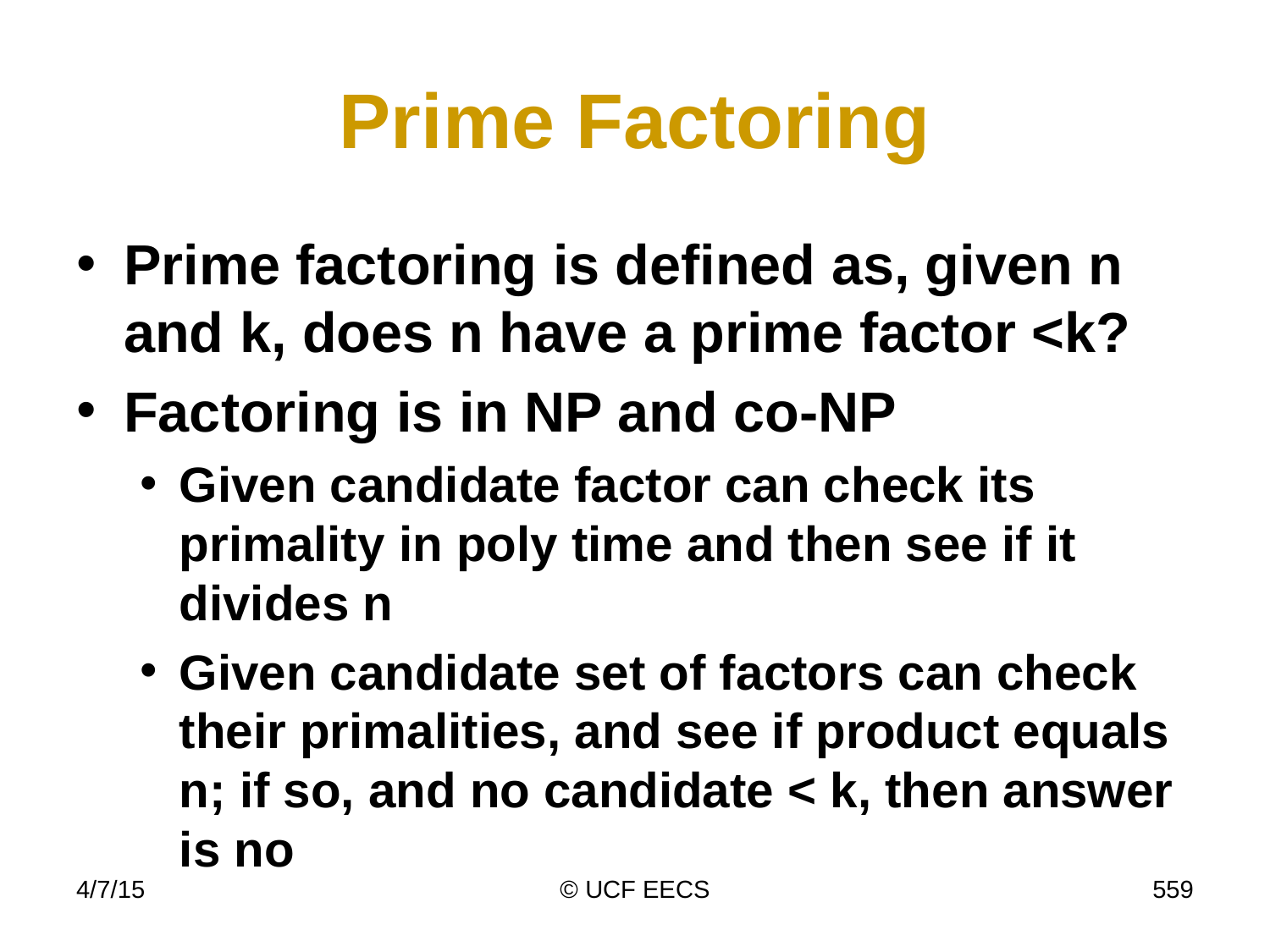

# Prime Factoring
Prime factoring is defined as, given n and k, does n have a prime factor <k?
Factoring is in NP and co-NP
Given candidate factor can check its primality in poly time and then see if it divides n
Given candidate set of factors can check their primalities, and see if product equals n; if so, and no candidate < k, then answer is no
4/7/15
© UCF EECS
559